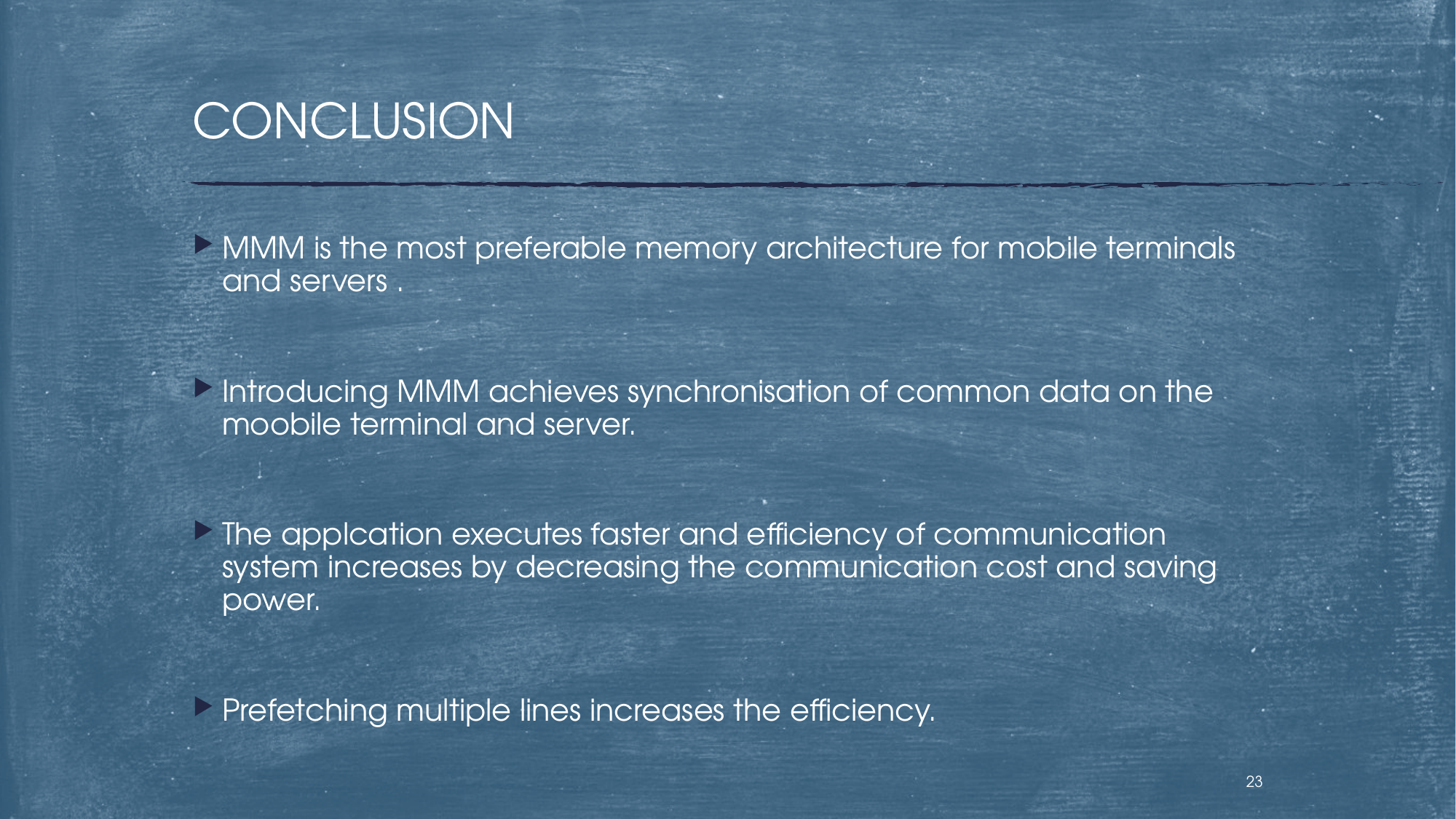

# CONCLUSION
MMM is the most preferable memory architecture for mobile terminals and servers .

Introducing MMM achieves synchronisation of common data on the moobile terminal and server.

The applcation executes faster and efficiency of communication system increases by decreasing the communication cost and saving power.

Prefetching multiple lines increases the efficiency.
23